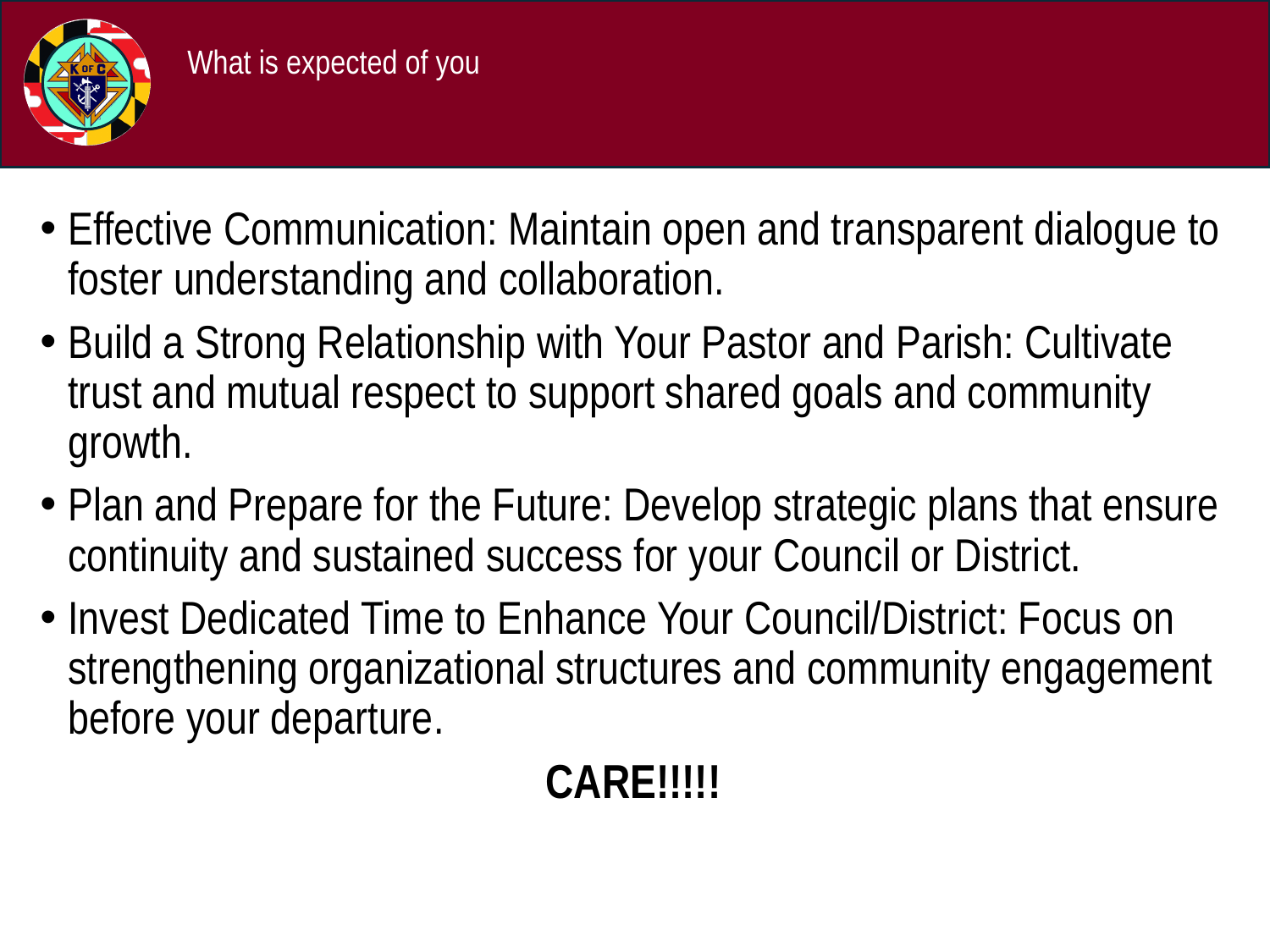

# What is expected of you
Effective Communication: Maintain open and transparent dialogue to foster understanding and collaboration.
Build a Strong Relationship with Your Pastor and Parish: Cultivate trust and mutual respect to support shared goals and community growth.
Plan and Prepare for the Future: Develop strategic plans that ensure continuity and sustained success for your Council or District.
Invest Dedicated Time to Enhance Your Council/District: Focus on strengthening organizational structures and community engagement before your departure.
CARE!!!!!